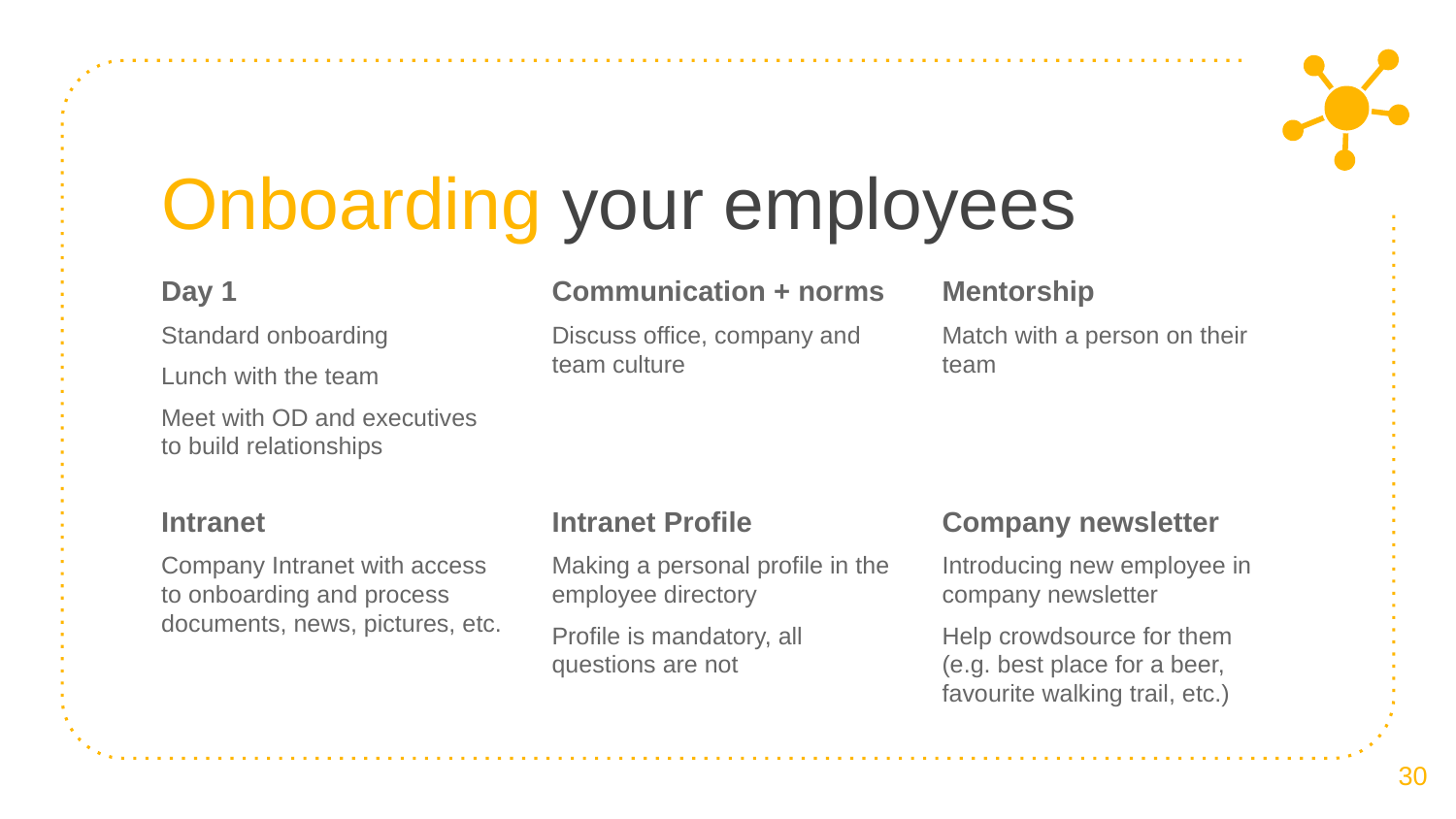

# Onboarding your employees
Day 1
Standard onboarding
Lunch with the team
Meet with OD and executives to build relationships
Communication + norms
Discuss office, company and team culture
Mentorship
Match with a person on their team

Intranet
Company Intranet with access to onboarding and process documents, news, pictures, etc.
Intranet Profile
Making a personal profile in the employee directory
Profile is mandatory, all questions are not
Company newsletter
Introducing new employee in company newsletter
Help crowdsource for them (e.g. best place for a beer, favourite walking trail, etc.)

30